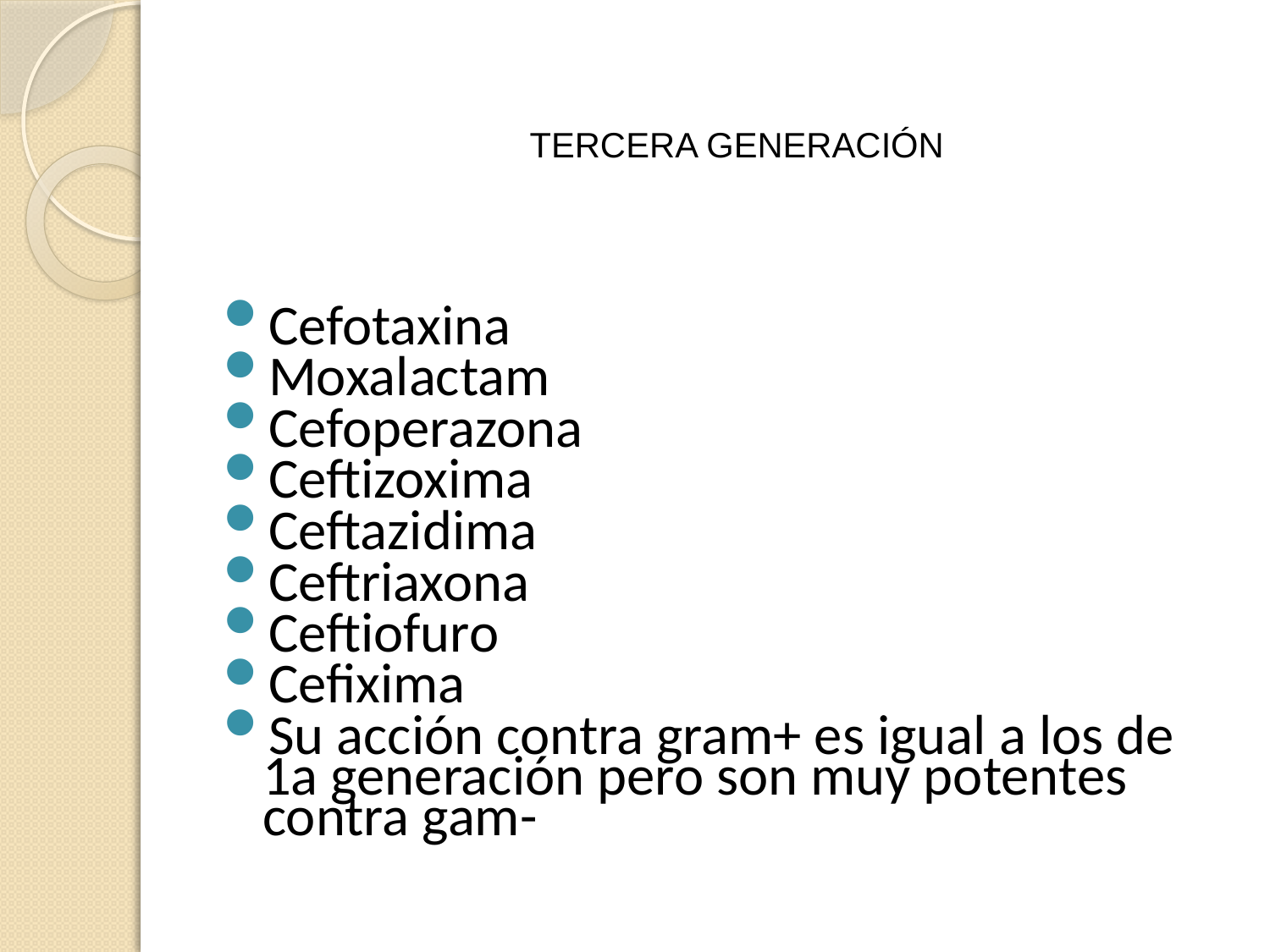

TERCERA GENERACIÓN
Cefotaxina
Moxalactam
Cefoperazona
Ceftizoxima
Ceftazidima
Ceftriaxona
Ceftiofuro
Cefixima
Su acción contra gram+ es igual a los de 1a generación pero son muy potentes contra gam-